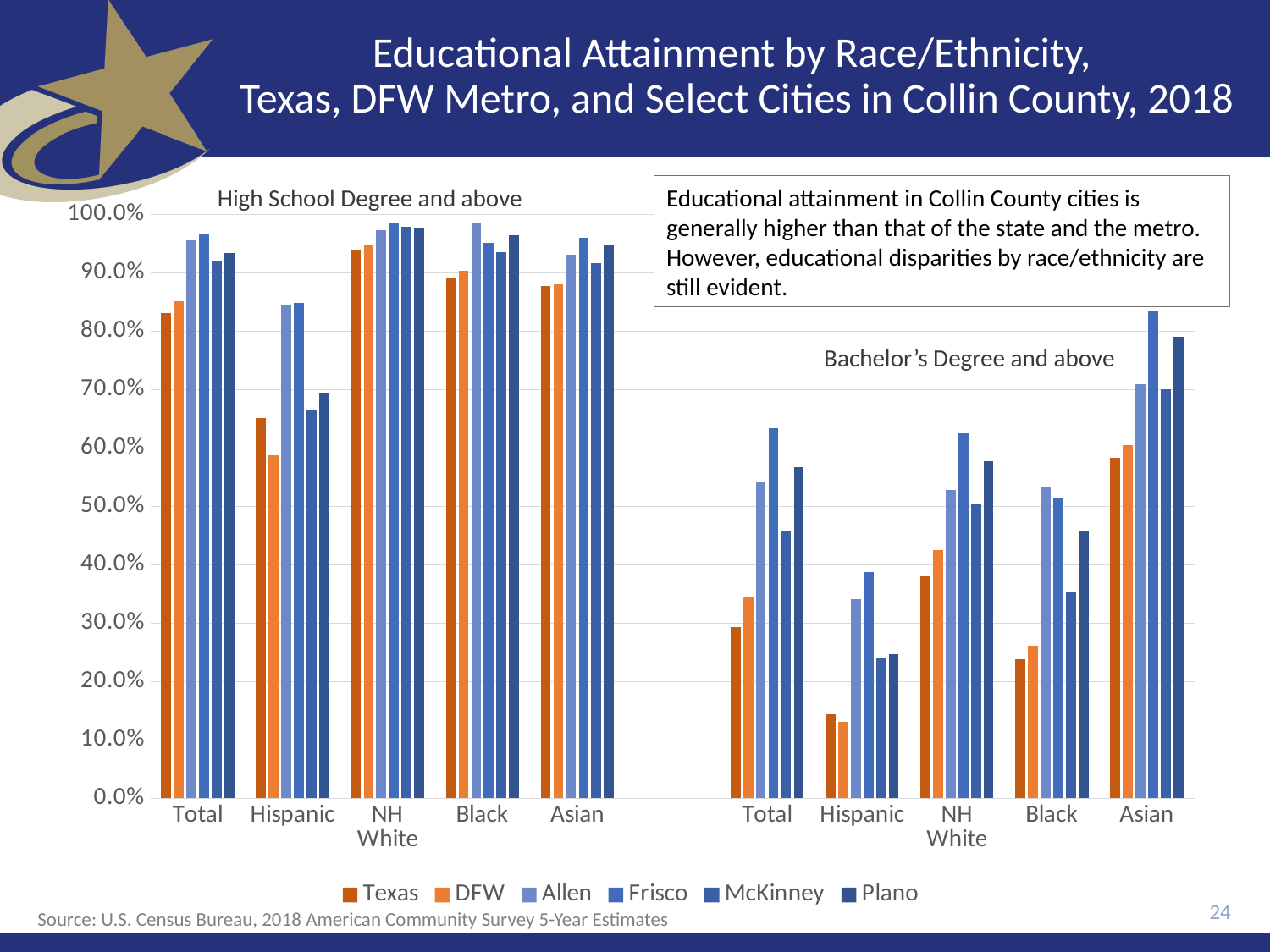

# Educational Attainment by Race/Ethnicity, Texas, DFW Metro, and Select Cities in Collin County, 2018
High School Degree and above
Educational attainment in Collin County cities is generally higher than that of the state and the metro. However, educational disparities by race/ethnicity are still evident.

### Chart

| Category | Texas | DFW | Allen | Frisco | McKinney | Plano |
|---|---|---|---|---|---|---|
| Total | 0.832 | 0.852 | 0.956 | 0.966 | 0.921 | 0.934 |
| Hispanic | 0.652 | 0.588 | 0.846 | 0.8490000000000001 | 0.666 | 0.6940000000000001 |
| NH White | 0.938 | 0.948 | 0.973 | 0.987 | 0.979 | 0.977 |
| Black | 0.891 | 0.904 | 0.987 | 0.9520000000000001 | 0.935 | 0.965 |
| Asian | 0.877 | 0.881 | 0.932 | 0.961 | 0.917 | 0.948 |
|  | None | None | None | None | None | None |
| Total | 0.293 | 0.344 | 0.542 | 0.634 | 0.457 | 0.5670000000000001 |
| Hispanic | 0.144 | 0.131 | 0.341 | 0.387 | 0.24 | 0.247 |
| NH White | 0.38 | 0.426 | 0.529 | 0.626 | 0.503 | 0.578 |
| Black | 0.238 | 0.262 | 0.533 | 0.514 | 0.354 | 0.458 |
| Asian | 0.584 | 0.605 | 0.71 | 0.836 | 0.701 | 0.791 |
Bachelor’s Degree and above
24
Source: U.S. Census Bureau, 2018 American Community Survey 5-Year Estimates